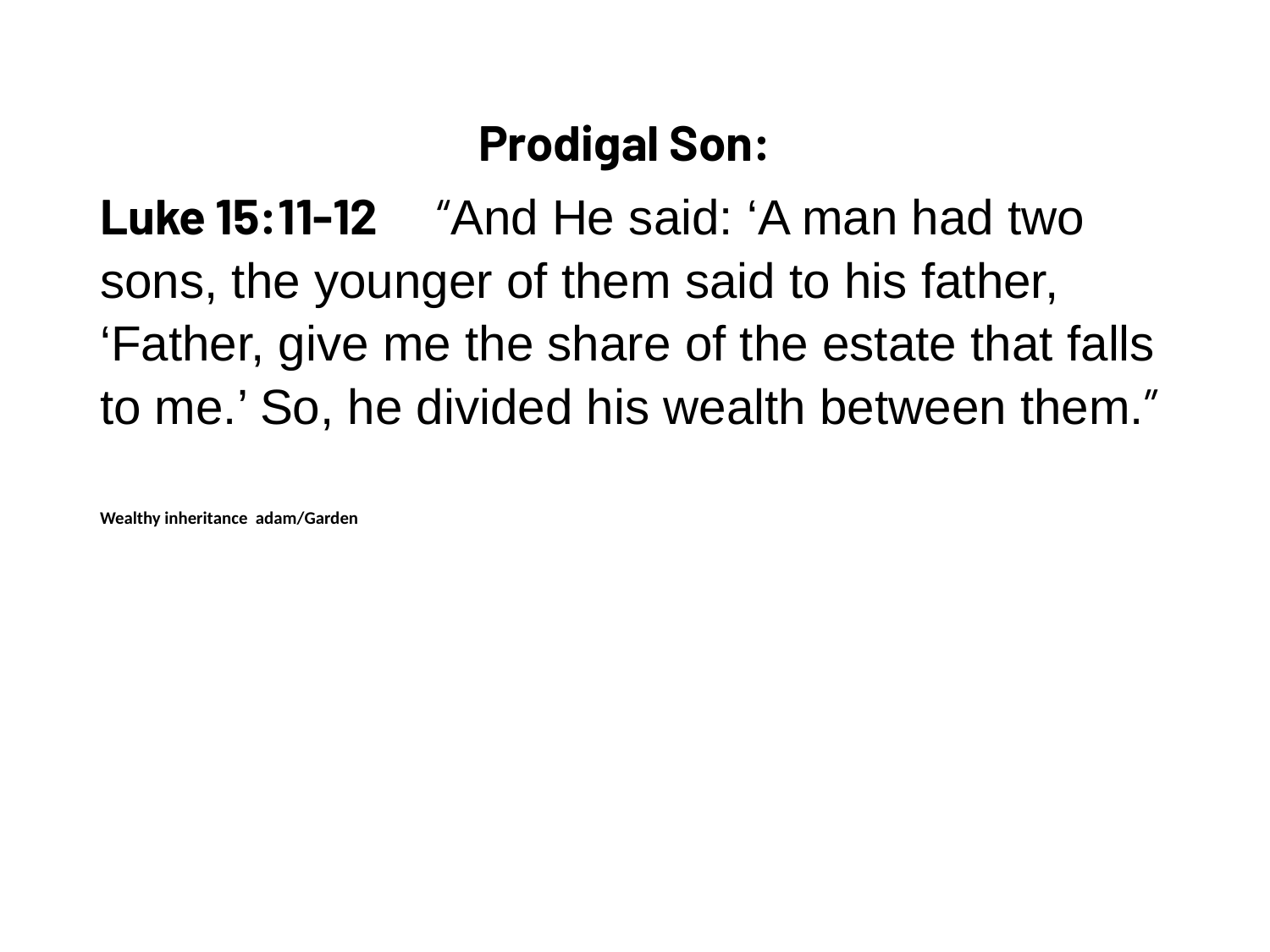

#

Prodigal Son:
Luke 15:11-12      “And He said: ‘A man had two sons, the younger of them said to his father, ‘Father, give me the share of the estate that falls to me.’ So, he divided his wealth between them.”

Wealthy inheritance  adam/Garden